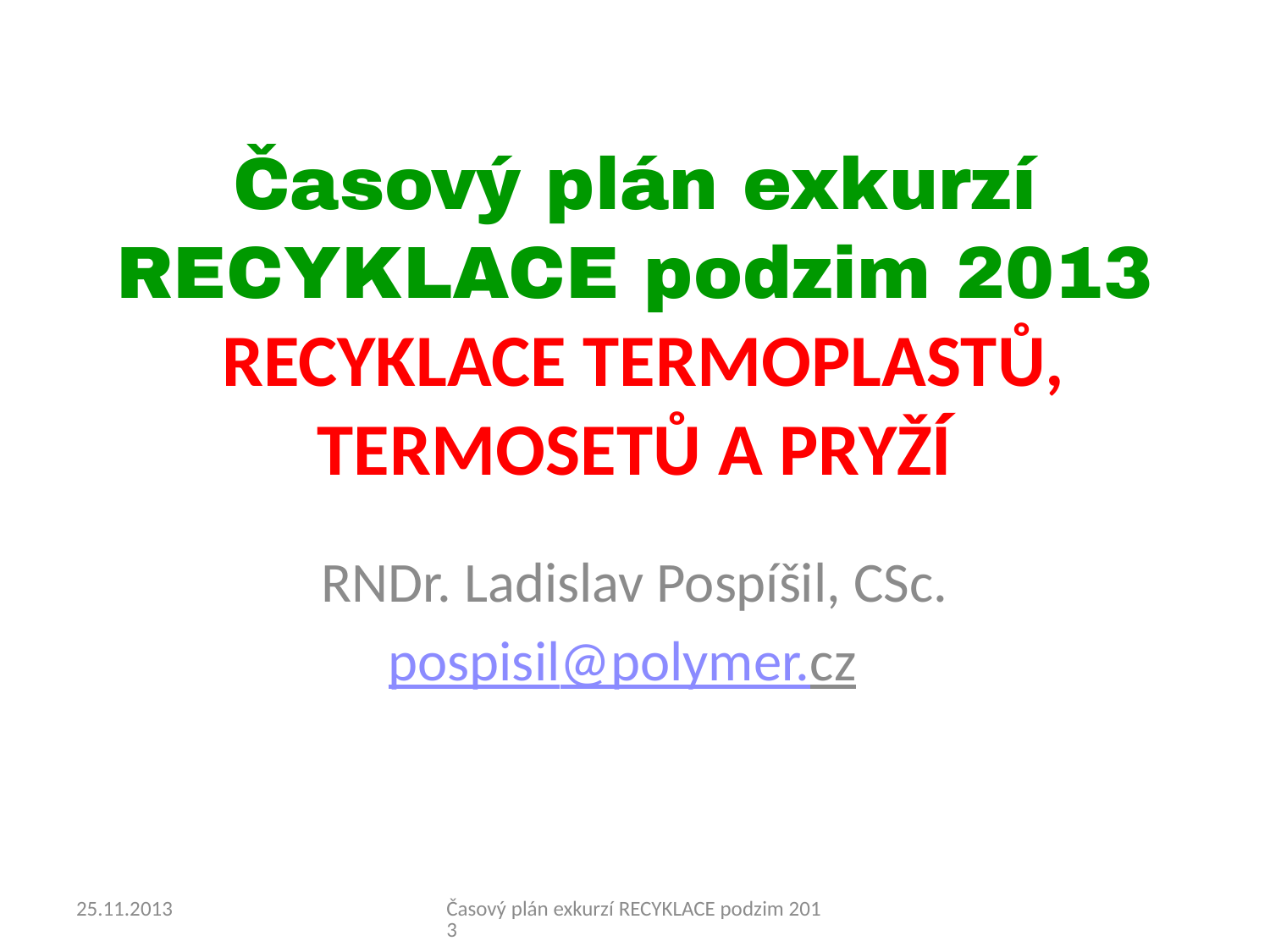

# Časový plán exkurzí RECYKLACE podzim 2013 RECYKLACE TERMOPLASTŮ, TERMOSETŮ A PRYŽÍ
RNDr. Ladislav Pospíšil, CSc.
pospisil@polymer.cz

25.11.2013
Časový plán exkurzí RECYKLACE podzim 2013